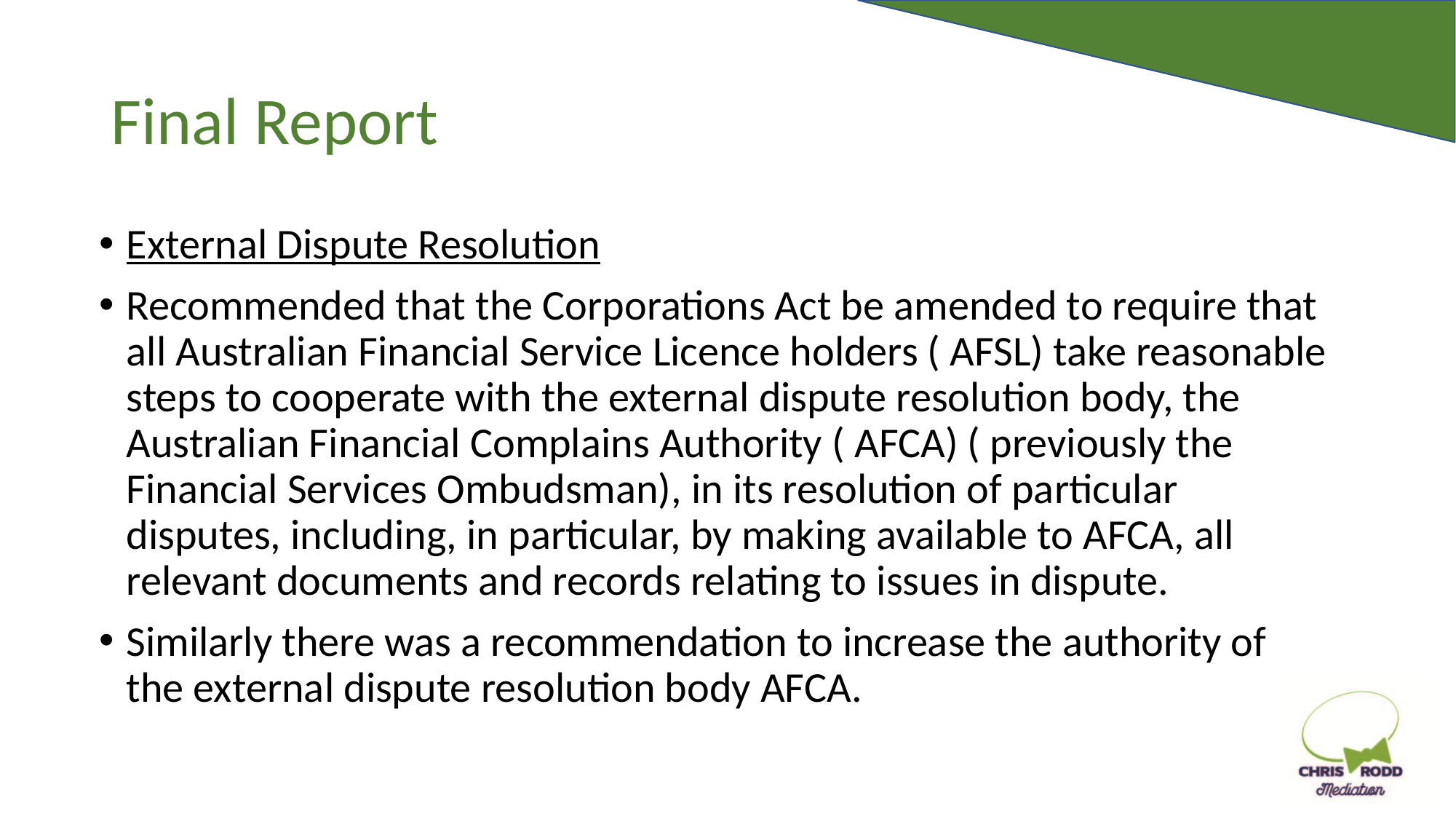

# Final Report
External Dispute Resolution
Recommended that the Corporations Act be amended to require that all Australian Financial Service Licence holders ( AFSL) take reasonable steps to cooperate with the external dispute resolution body, the Australian Financial Complains Authority ( AFCA) ( previously the Financial Services Ombudsman), in its resolution of particular disputes, including, in particular, by making available to AFCA, all relevant documents and records relating to issues in dispute.
Similarly there was a recommendation to increase the authority of the external dispute resolution body AFCA.